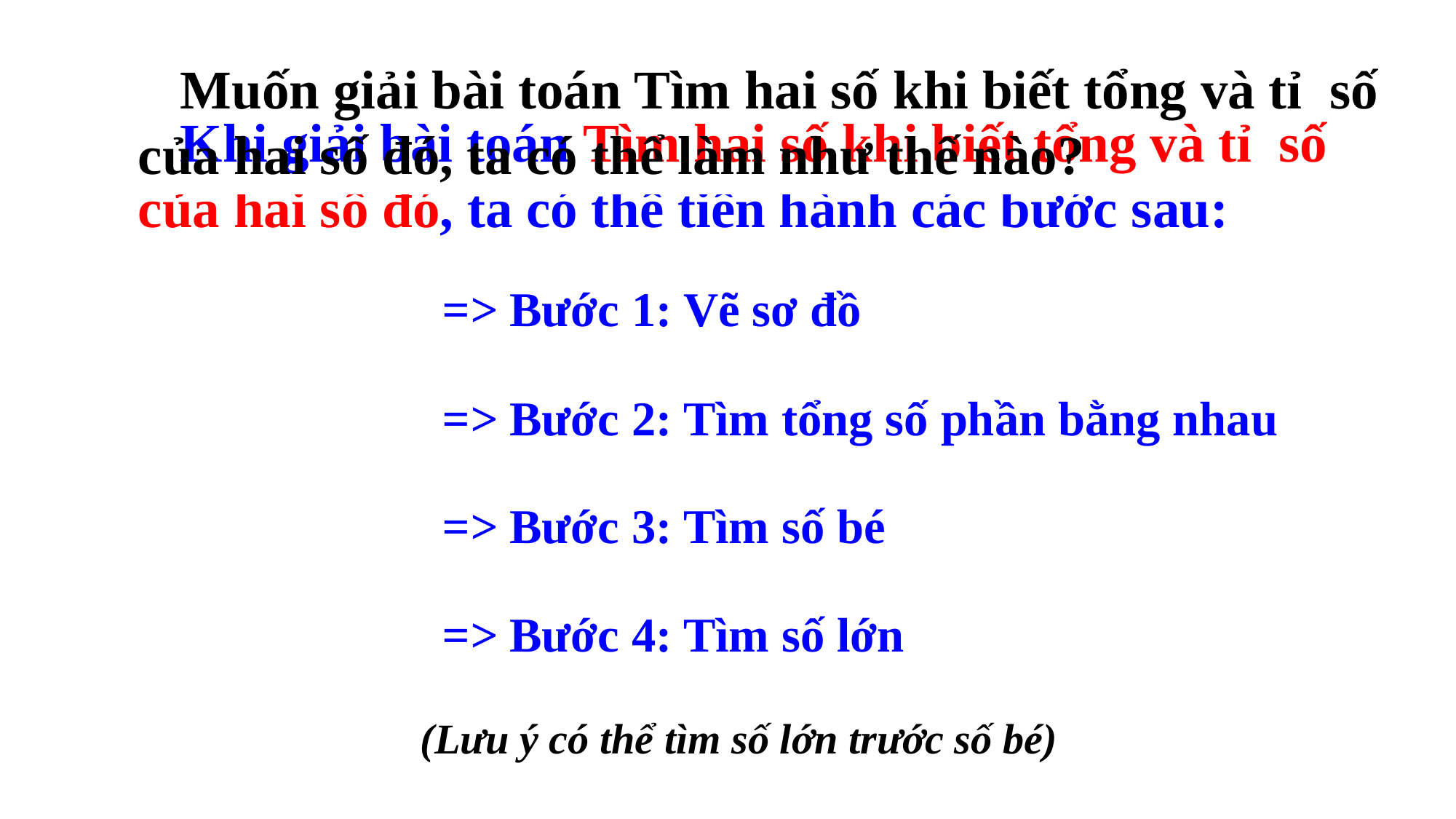

Muốn giải bài toán Tìm hai số khi biết tổng và tỉ  số của hai số đó, ta có thể làm như thế nào?
    Khi giải bài toán Tìm hai số khi biết tổng và tỉ  số của hai số đó, ta có thể tiến hành các bước sau:
=> Bước 1: Vẽ sơ đồ
=> Bước 2: Tìm tổng số phần bằng nhau
=> Bước 3: Tìm số bé
=> Bước 4: Tìm số lớn
(Lưu ý có thể tìm số lớn trước số bé)